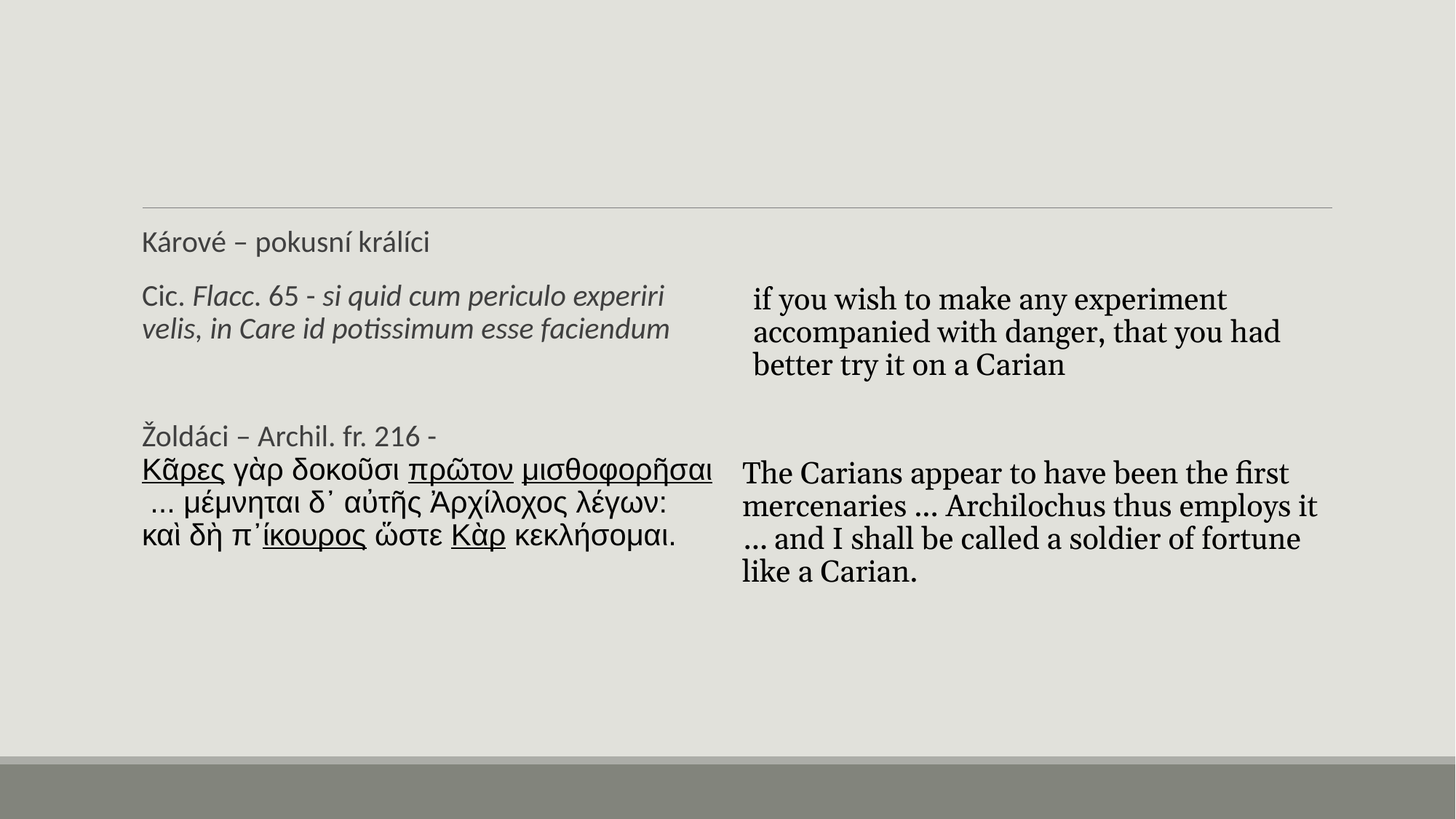

#
Kárové – pokusní králíci
Cic. Flacc. 65 - si quid cum periculo experiri velis, in Care id potissimum esse faciendum

Žoldáci – Archil. fr. 216 -Κᾶρες γὰρ δοκοῦσι πρῶτον μισθοφορῆσαι ... μέμνηται δ᾽ αὐτῆς Ἀρχίλοχος λέγων: καὶ δὴ π᾽ίκουρος ὥστε Κὰρ κεκλήσομαι.

if you wish to make any experiment accompanied with danger, that you had better try it on a Carian

The Carians appear to have been the first mercenaries ... Archilochus thus employs it … and I shall be called a soldier of fortune like a Carian.